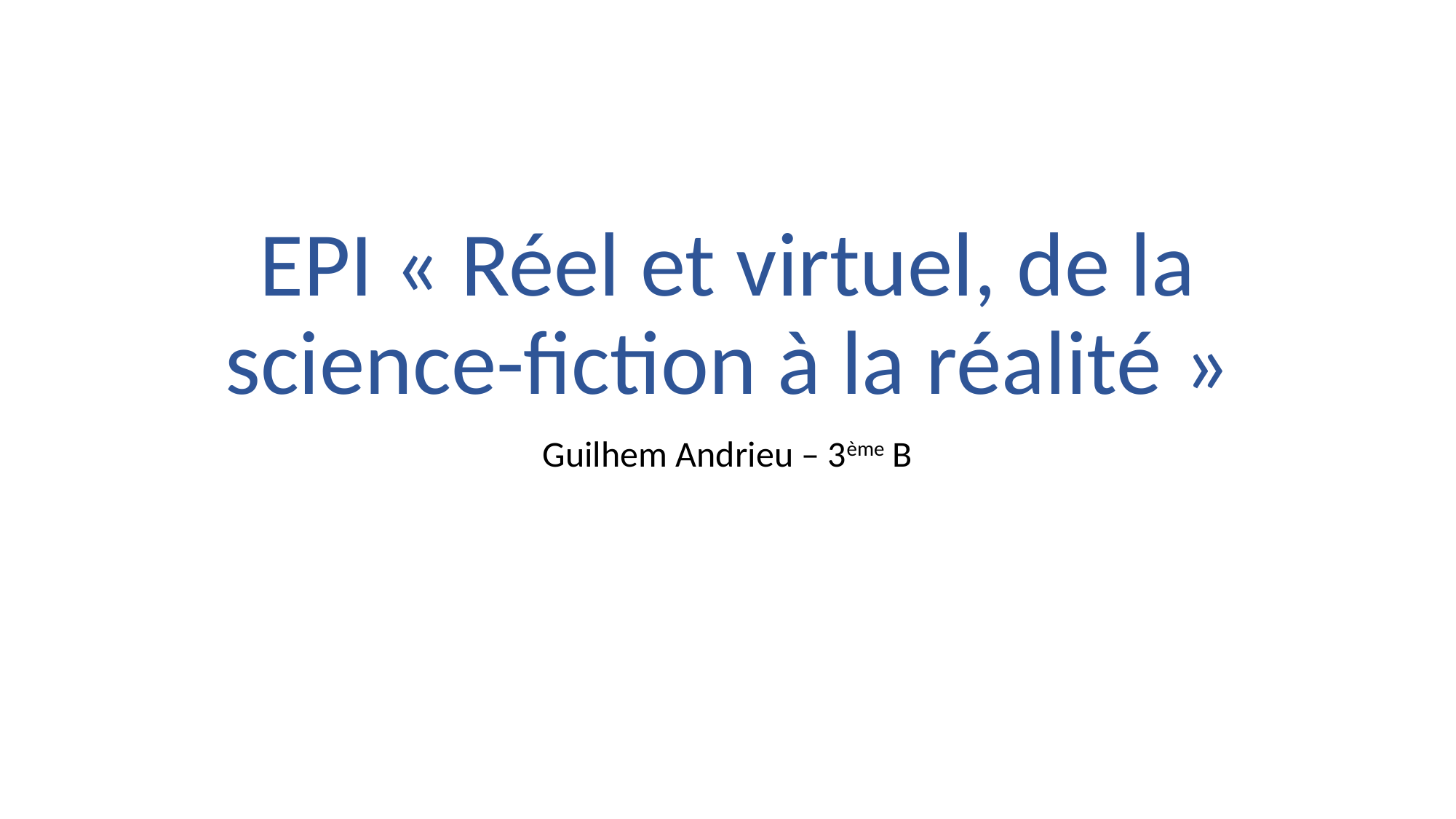

# EPI « Réel et virtuel, de la science-fiction à la réalité »
Guilhem Andrieu – 3ème B